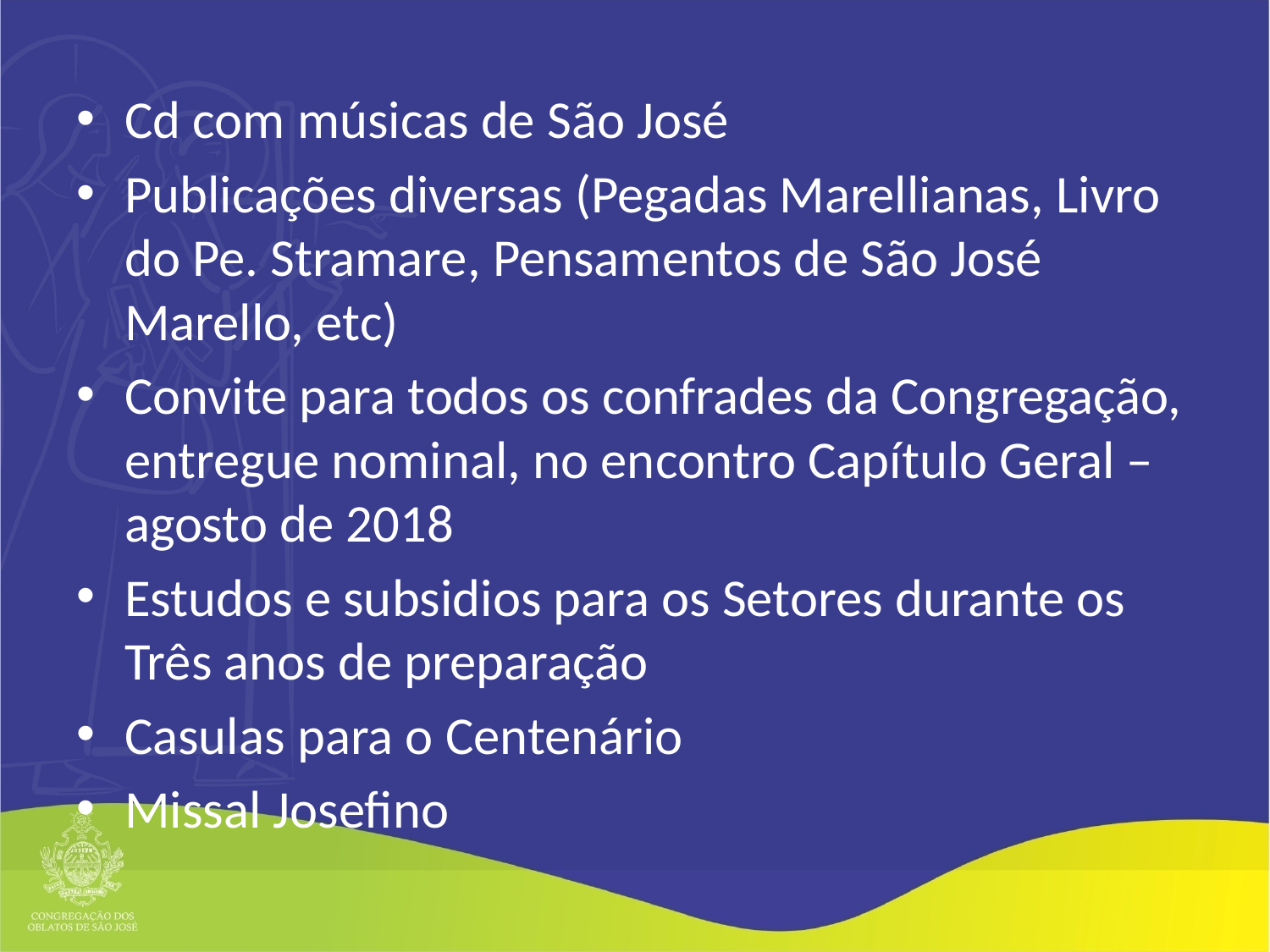

Cd com músicas de São José
Publicações diversas (Pegadas Marellianas, Livro do Pe. Stramare, Pensamentos de São José Marello, etc)
Convite para todos os confrades da Congregação, entregue nominal, no encontro Capítulo Geral – agosto de 2018
Estudos e subsidios para os Setores durante os Três anos de preparação
Casulas para o Centenário
Missal Josefino